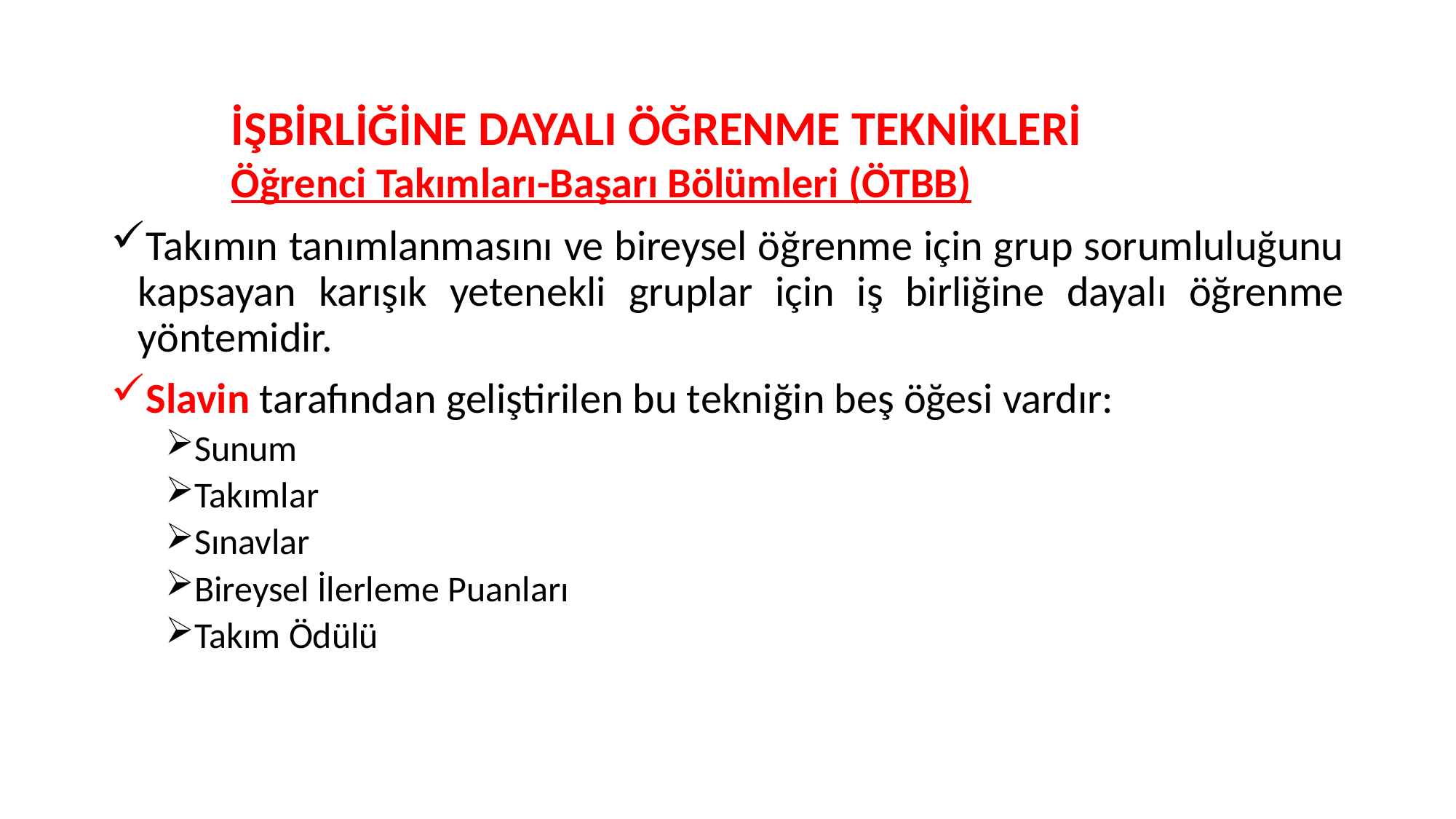

İŞBİRLİĞİNE DAYALI ÖĞRENME TEKNİKLERİ
Öğrenci Takımları-Başarı Bölümleri (ÖTBB)
Takımın tanımlanmasını ve bireysel öğrenme için grup sorumluluğunu kapsayan karışık yetenekli gruplar için iş birliğine dayalı öğrenme yöntemidir.
Slavin tarafından geliştirilen bu tekniğin beş öğesi vardır:
Sunum
Takımlar
Sınavlar
Bireysel İlerleme Puanları
Takım Ödülü